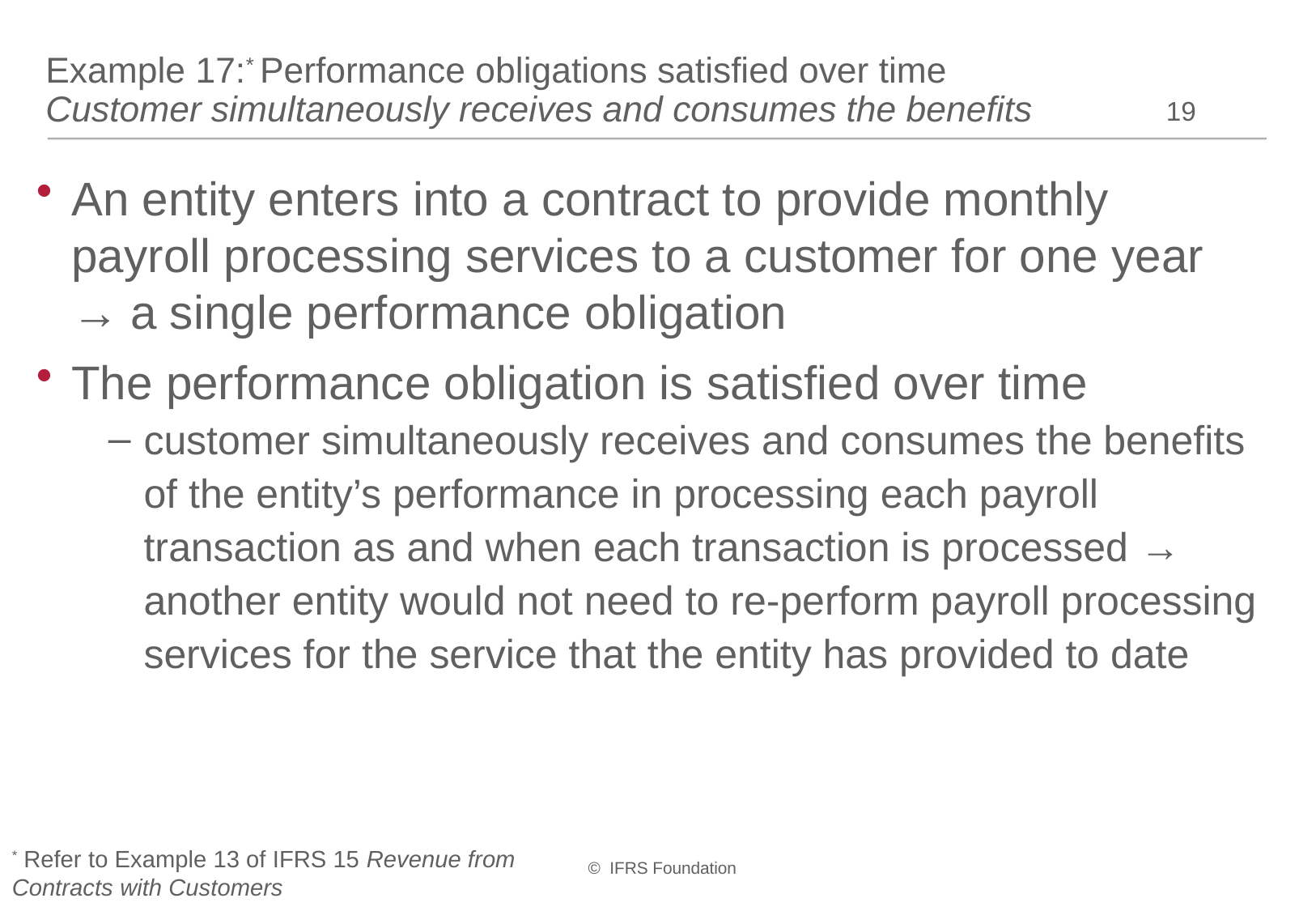

# Example 17:* Performance obligations satisfied over time Customer simultaneously receives and consumes the benefits
19
An entity enters into a contract to provide monthly payroll processing services to a customer for one year → a single performance obligation
The performance obligation is satisfied over time
customer simultaneously receives and consumes the benefits of the entity’s performance in processing each payroll transaction as and when each transaction is processed →  another entity would not need to re-perform payroll processing services for the service that the entity has provided to date
* Refer to Example 13 of IFRS 15 Revenue from Contracts with Customers
©  IFRS Foundation